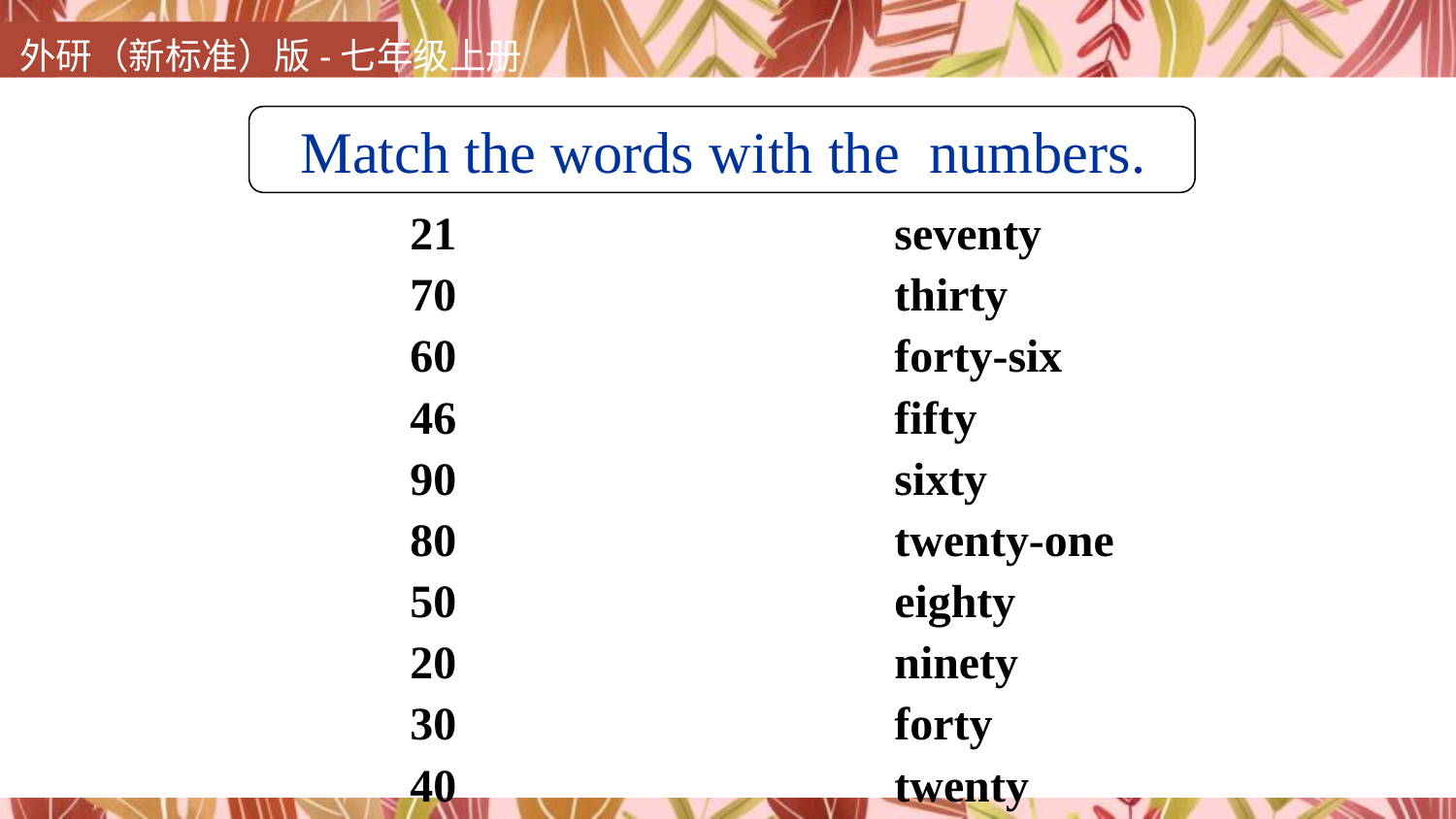

Match the words with the  numbers.
21
70
60
46
90
80
50
20
30
40
seventy
thirty
forty-six
fifty
sixty
twenty-one
eighty
ninety
forty
twenty